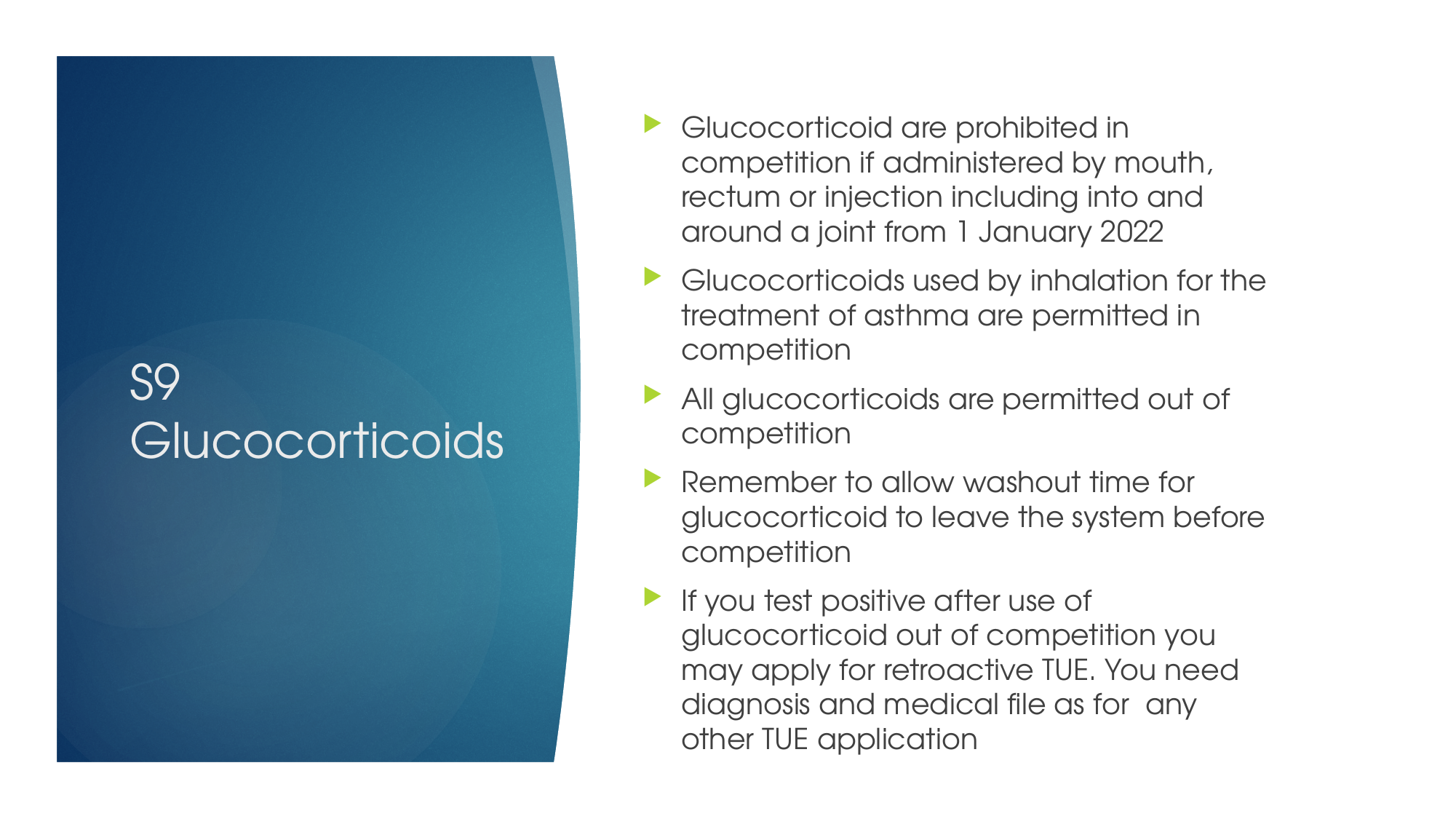

Glucocorticoid are prohibited in competition if administered by mouth, rectum or injection including into and around a joint from 1 January 2022
Glucocorticoids used by inhalation for the treatment of asthma are permitted in competition
All glucocorticoids are permitted out of competition
Remember to allow washout time for glucocorticoid to leave the system before competition
If you test positive after use of glucocorticoid out of competition you may apply for retroactive TUE. You need diagnosis and medical file as for  any other TUE application
# S9 Glucocorticoids